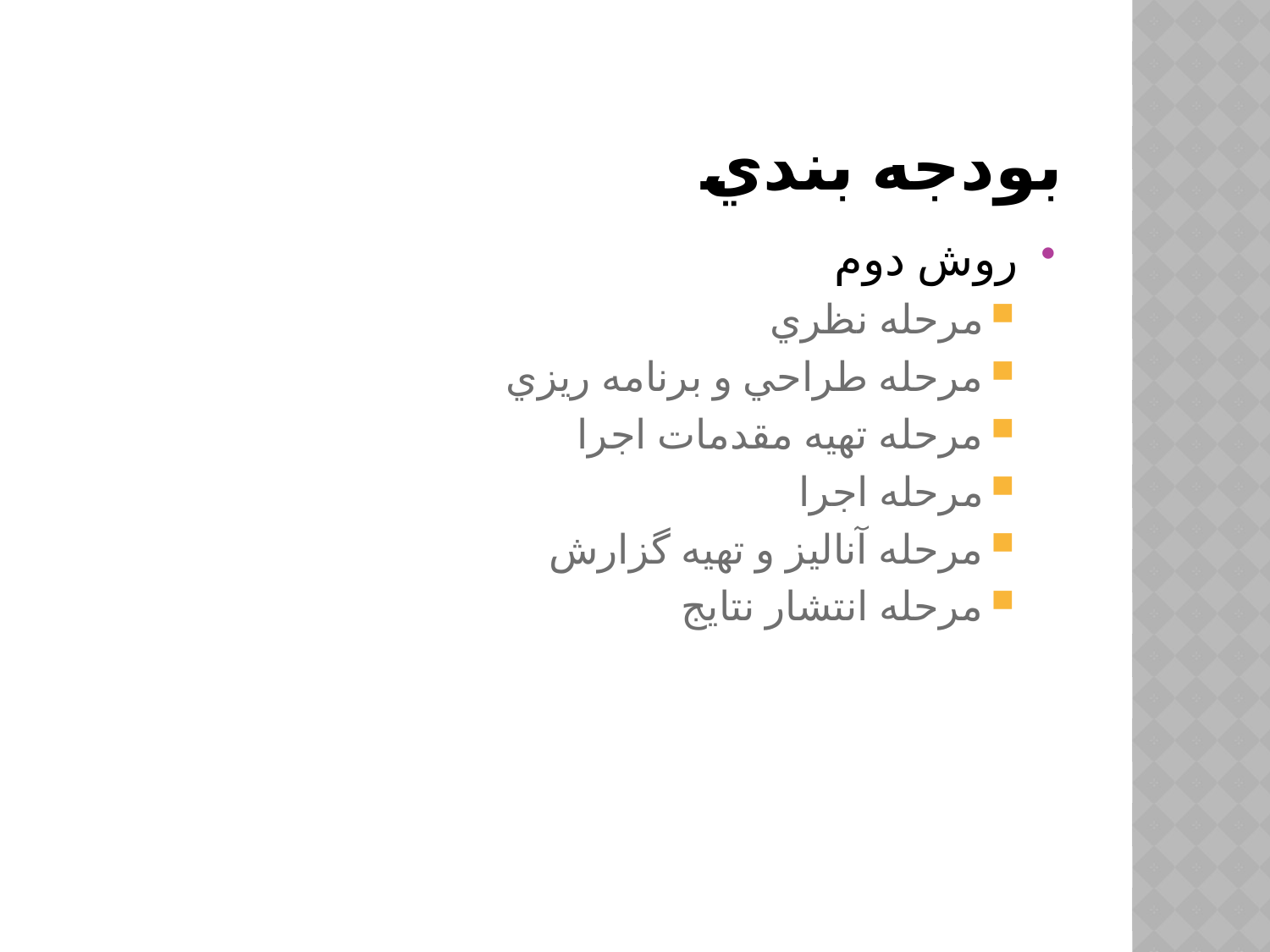

# بودجه بندي
روش دوم
مرحله نظري
مرحله طراحي و برنامه ريزي
مرحله تهيه مقدمات اجرا
مرحله اجرا
مرحله آناليز و تهيه گزارش
مرحله انتشار نتايج